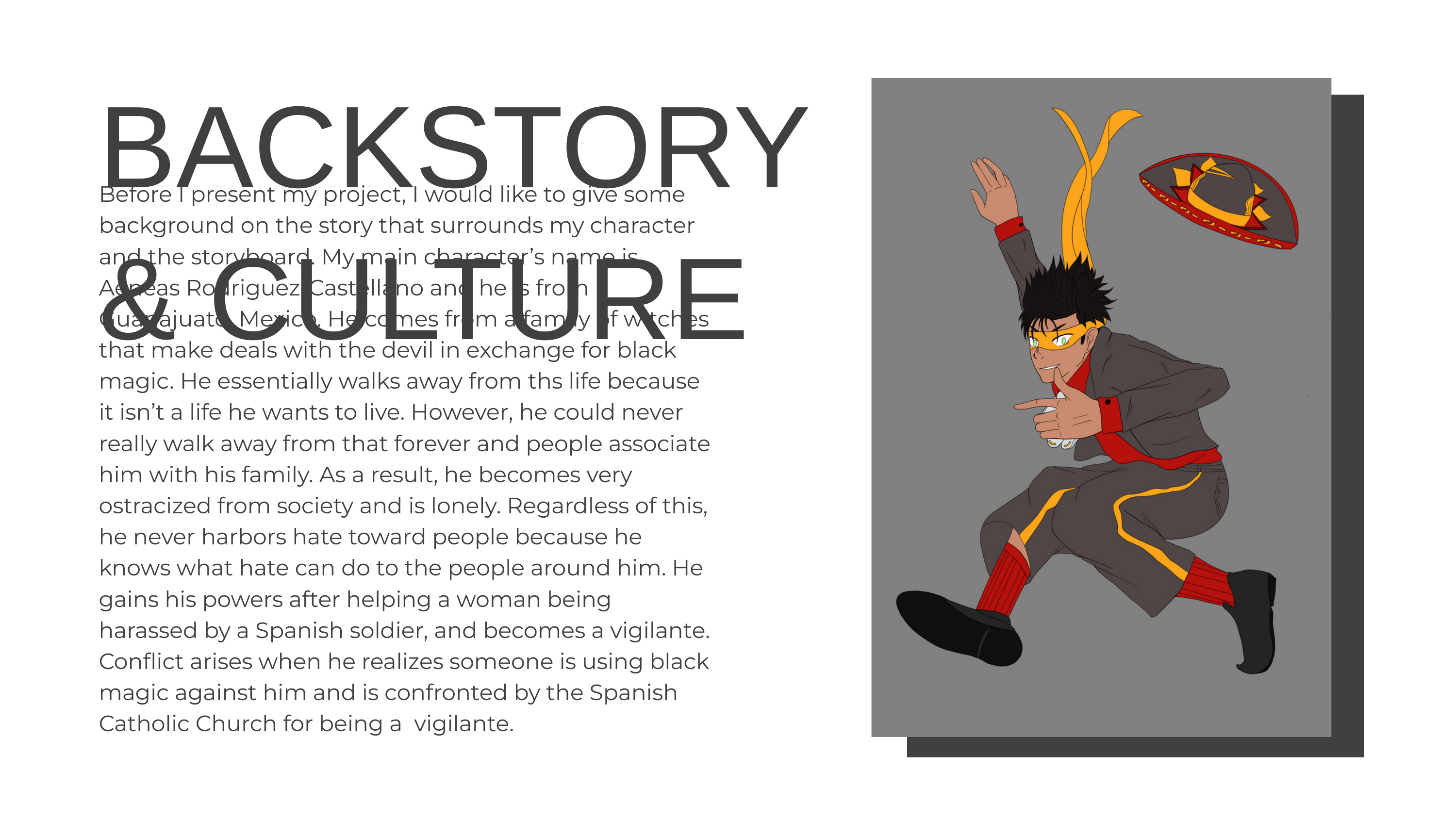

BACKSTORY & CULTURE

Before I present my project, I would like to give some background on the story that surrounds my character and the storyboard. My main character’s name is Aeneas Rodriguez-Castellano and he is from Guanajuato, Mexico. He comes from a family of witches that make deals with the devil in exchange for black magic. He essentially walks away from ths life because it isn’t a life he wants to live. However, he could never really walk away from that forever and people associate him with his family. As a result, he becomes very ostracized from society and is lonely. Regardless of this, he never harbors hate toward people because he knows what hate can do to the people around him. He gains his powers after helping a woman being harassed by a Spanish soldier, and becomes a vigilante. Conflict arises when he realizes someone is using black magic against him and is confronted by the Spanish Catholic Church for being a  vigilante.